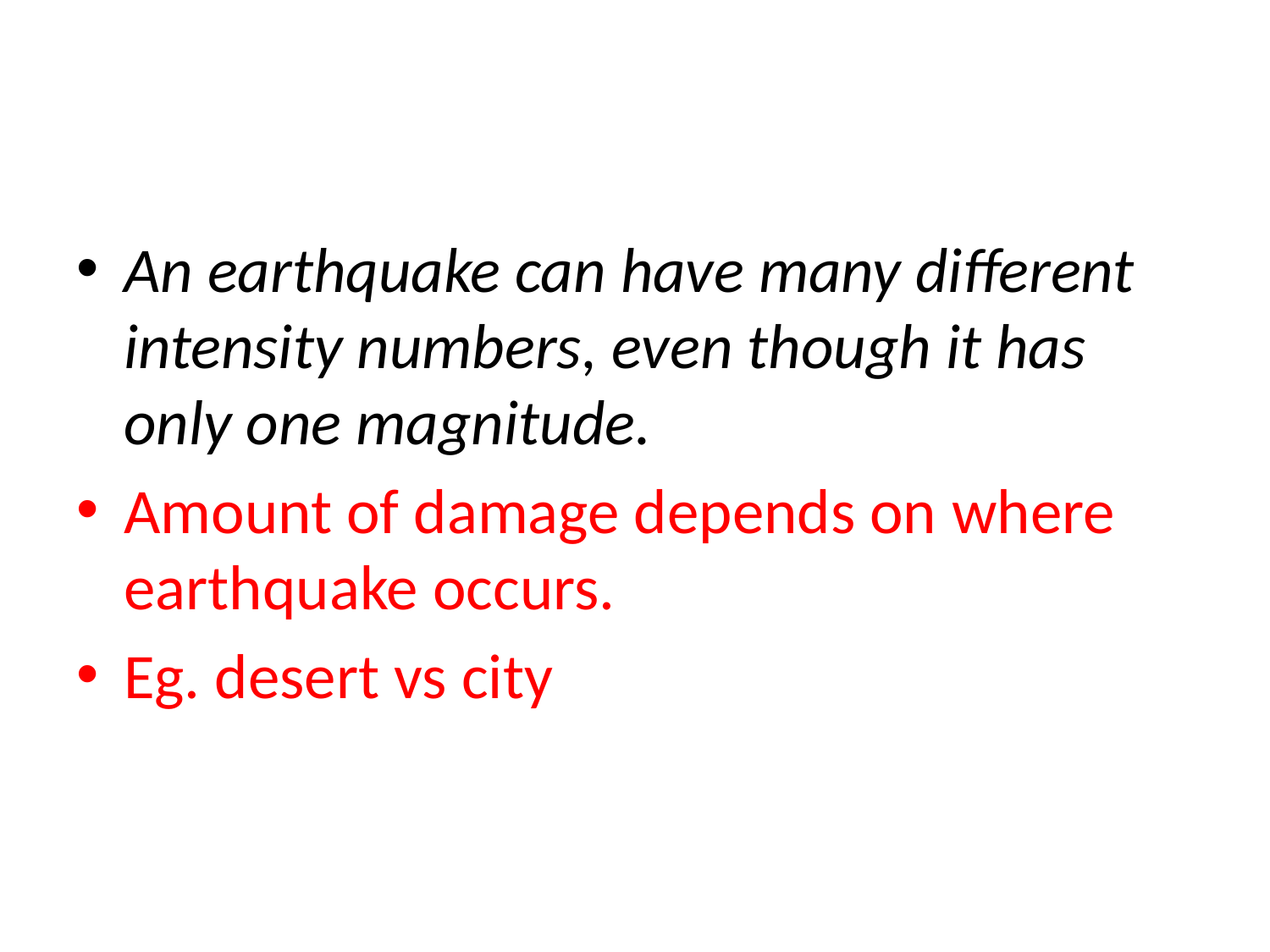

#
An earthquake can have many different intensity numbers, even though it has only one magnitude.
Amount of damage depends on where earthquake occurs.
Eg. desert vs city